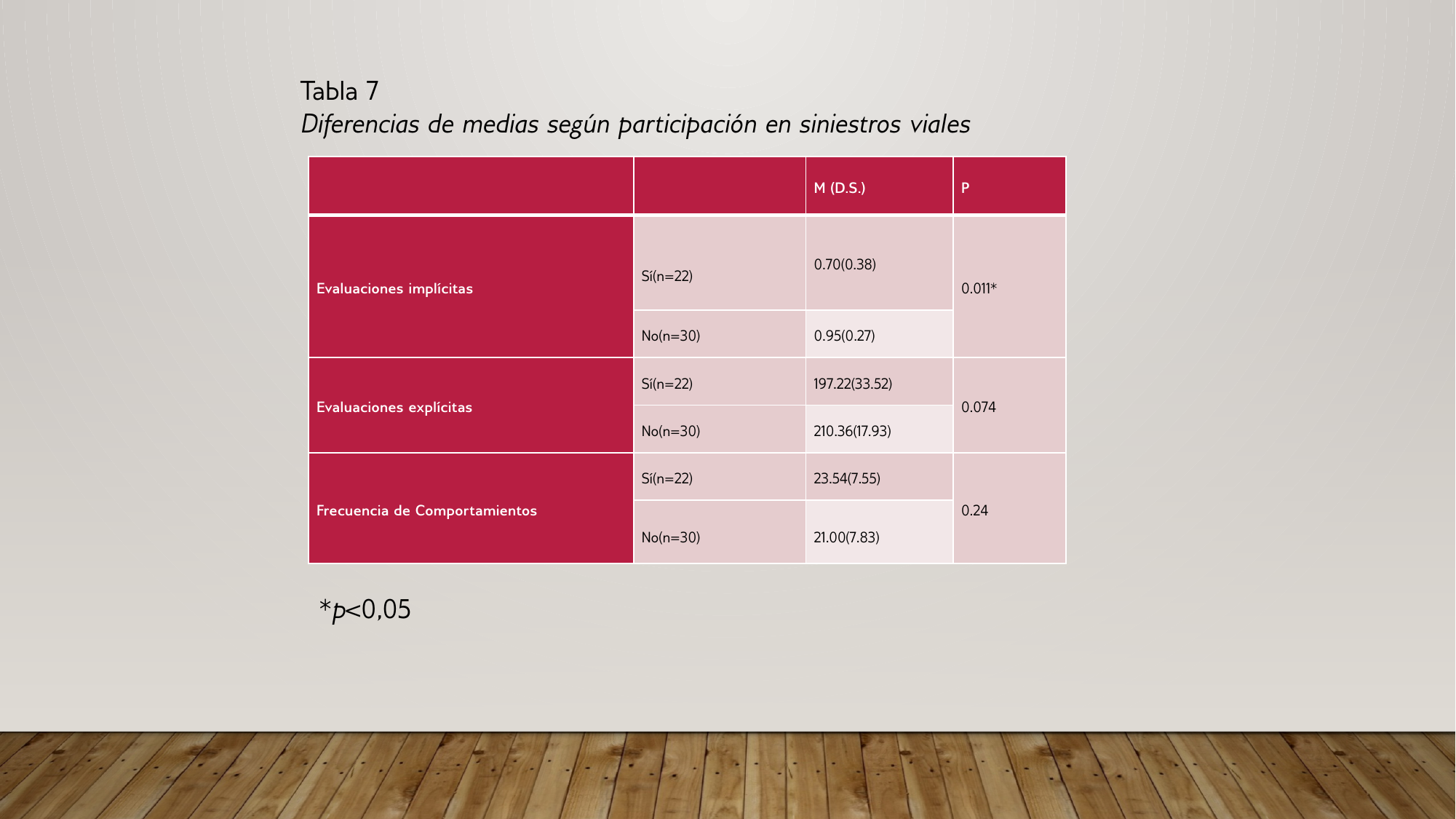

Tabla 7
Diferencias de medias según participación en siniestros viales
|  |  | M (D.S.) | P |
| --- | --- | --- | --- |
| Evaluaciones implícitas | Sí(n=22) | 0.70(0.38) | 0.011\* |
|  | No(n=30) | 0.95(0.27) |  |
| Evaluaciones explícitas | Sí(n=22) | 197.22(33.52) | 0.074 |
|  | No(n=30) | 210.36(17.93) |  |
| Frecuencia de Comportamientos | Sí(n=22) | 23.54(7.55) | 0.24 |
|  | No(n=30) | 21.00(7.83) |  |
*p<0,05